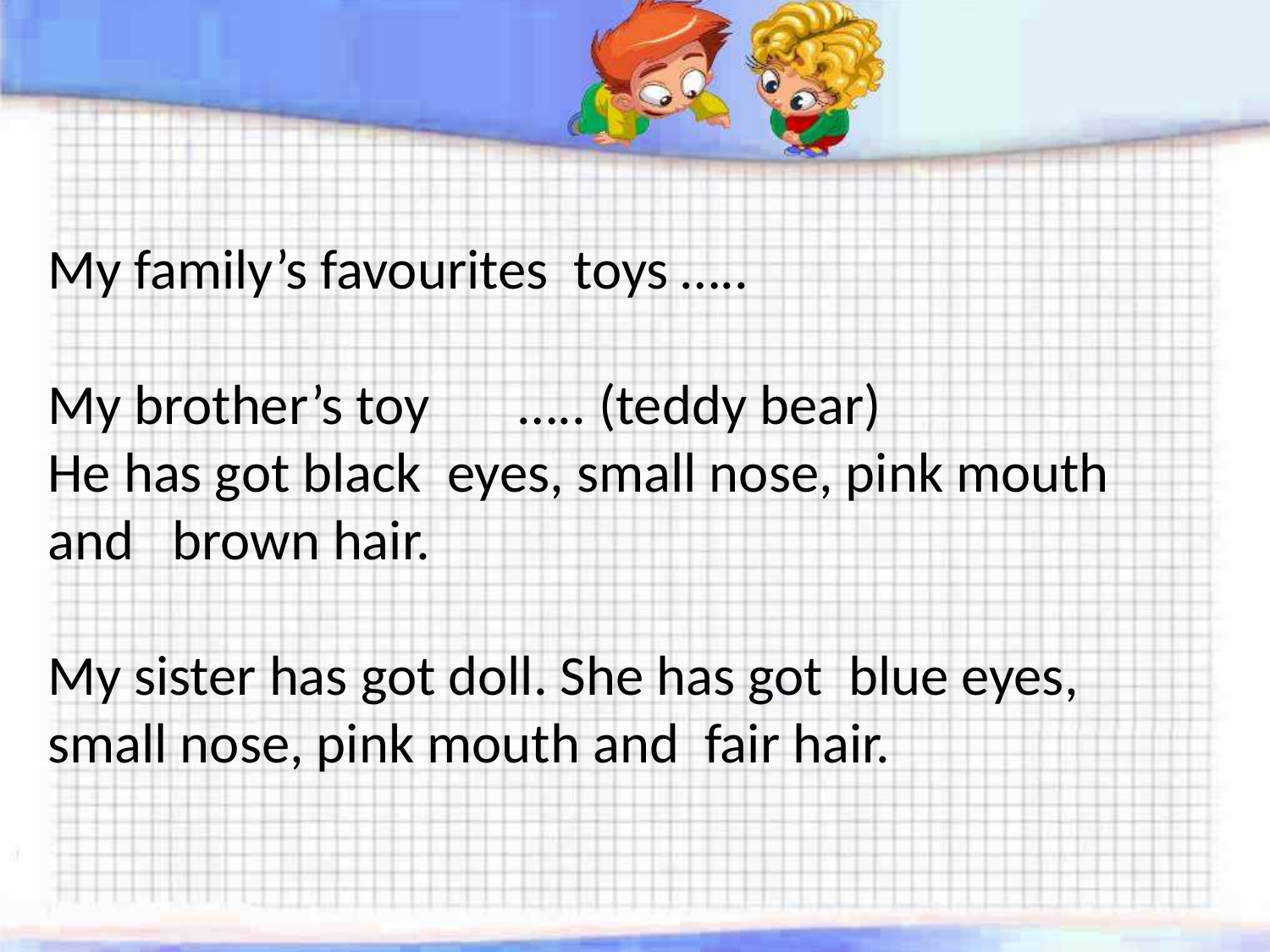

My family’s favourites  toys …..

My brother’s toy       ….. (teddy bear)
He has got black  eyes, small nose, pink mouth and   brown hair.

My sister has got doll. She has got  blue eyes, small nose, pink mouth and  fair hair.